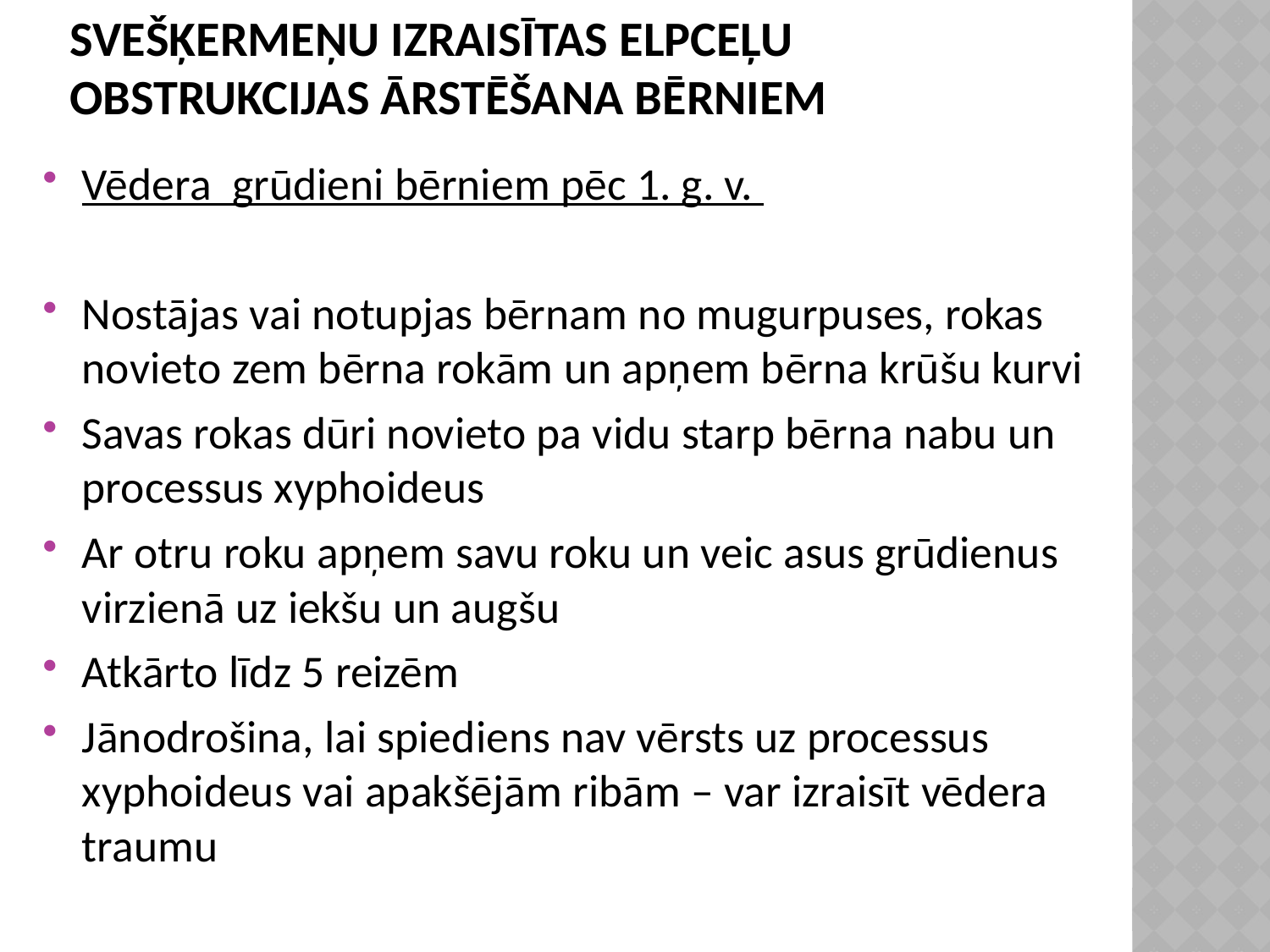

# Svešķermeņu izraisītas elpceļu obstrukcijas ārstēšana bērniem
Vēdera  grūdieni bērniem pēc 1. g. v.

Nostājas vai notupjas bērnam no mugurpuses, rokas novieto zem bērna rokām un apņem bērna krūšu kurvi
Savas rokas dūri novieto pa vidu starp bērna nabu un processus xyphoideus
Ar otru roku apņem savu roku un veic asus grūdienus virzienā uz iekšu un augšu
Atkārto līdz 5 reizēm
Jānodrošina, lai spiediens nav vērsts uz processus xyphoideus vai apakšējām ribām – var izraisīt vēdera traumu